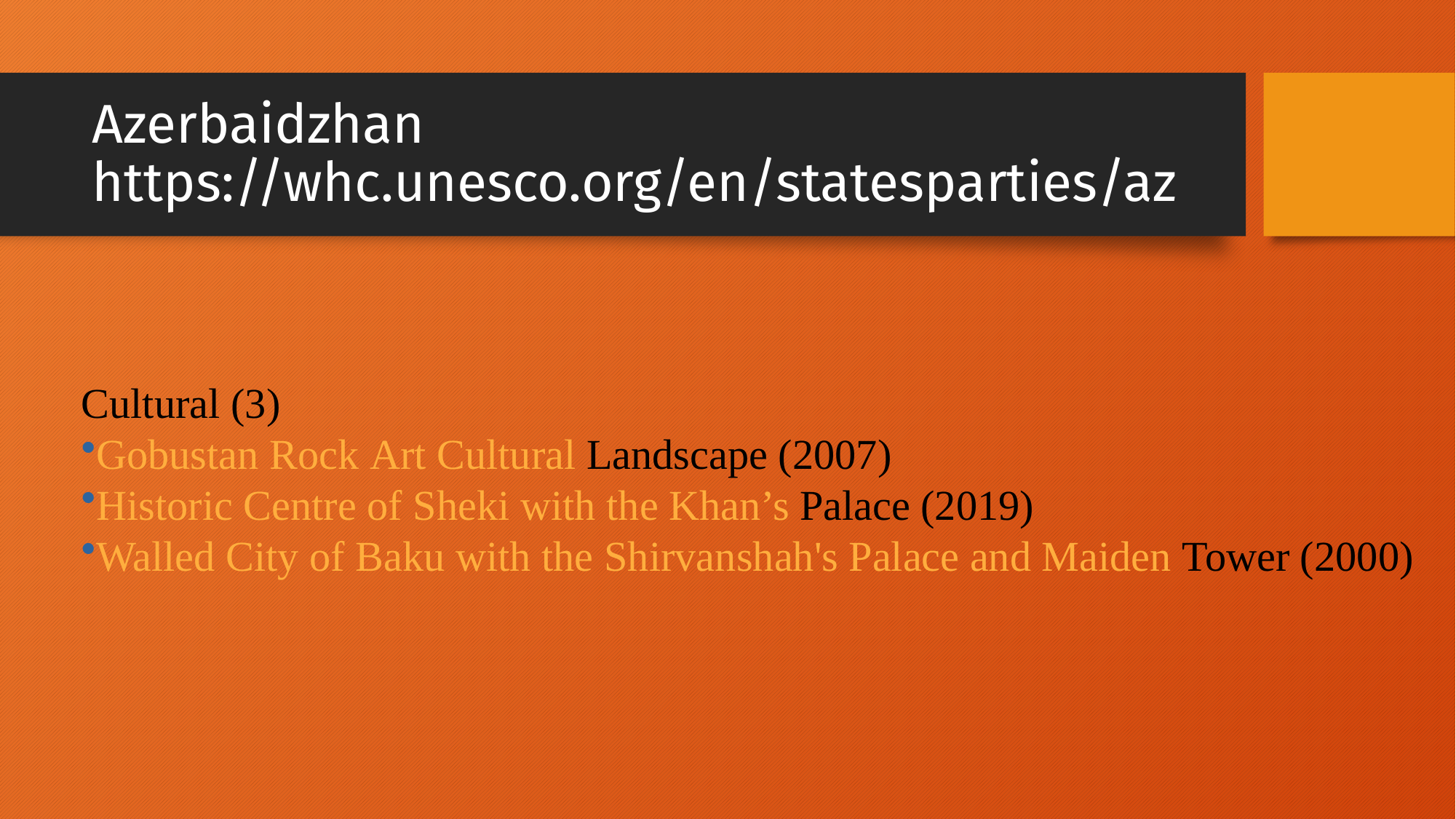

# Azerbaidzhan https://whc.unesco.org/en/statesparties/az
Cultural (3)
Gobustan Rock Art Cultural Landscape (2007)
Historic Centre of Sheki with the Khan’s Palace (2019)
Walled City of Baku with the Shirvanshah's Palace and Maiden Tower (2000)